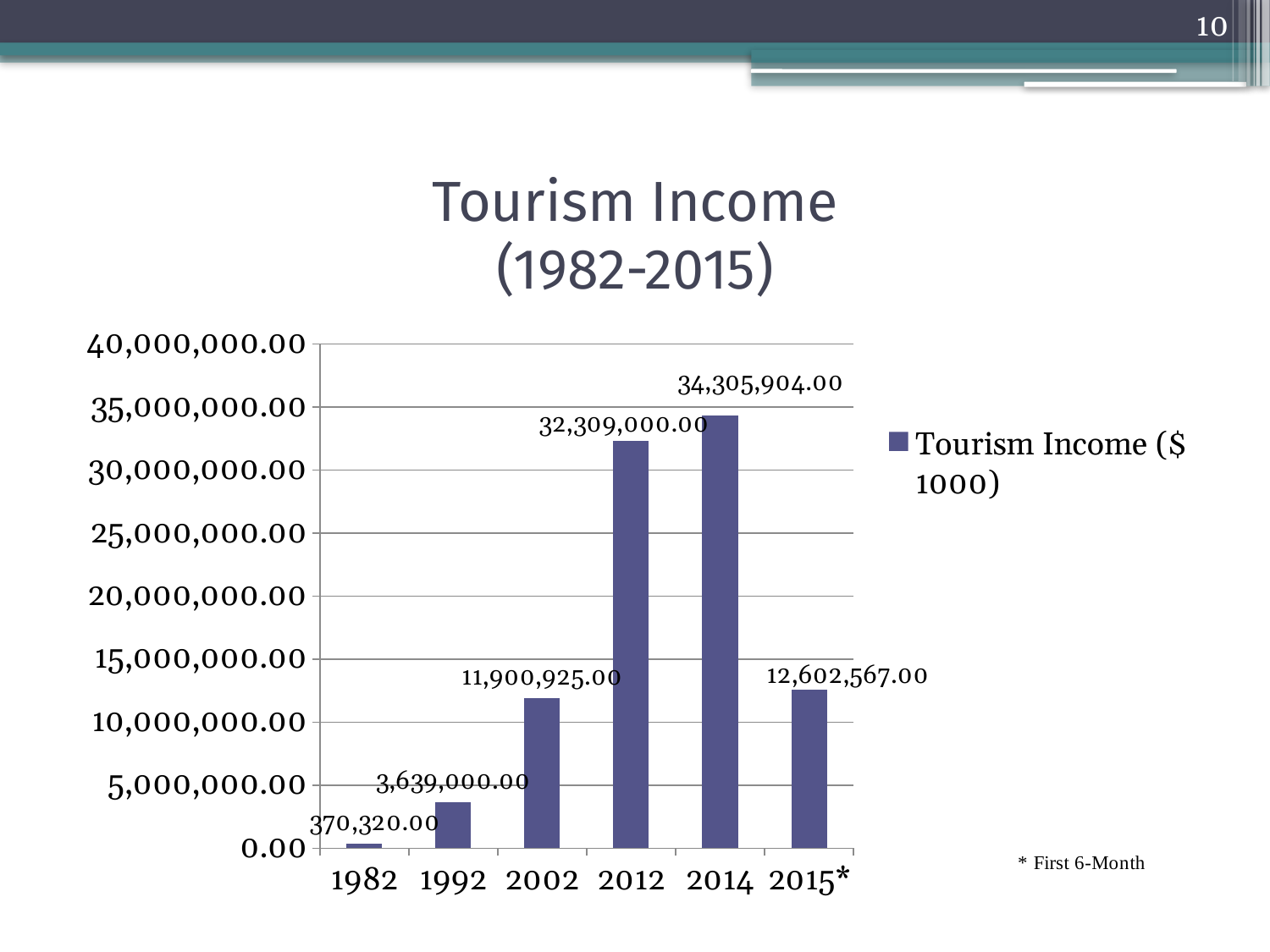

10
# Tourism Income (1982-2015)

### Chart

| Category | Tourism Income ($ 1000) |
|---|---|
| 1982 | 370320.0 |
| 1992 | 3639000.0 |
| 2002 | 11900925.0 |
| 2012 | 32309000.0 |
| 2014 | 34305904.0 |
| 2015* | 12602567.0 |